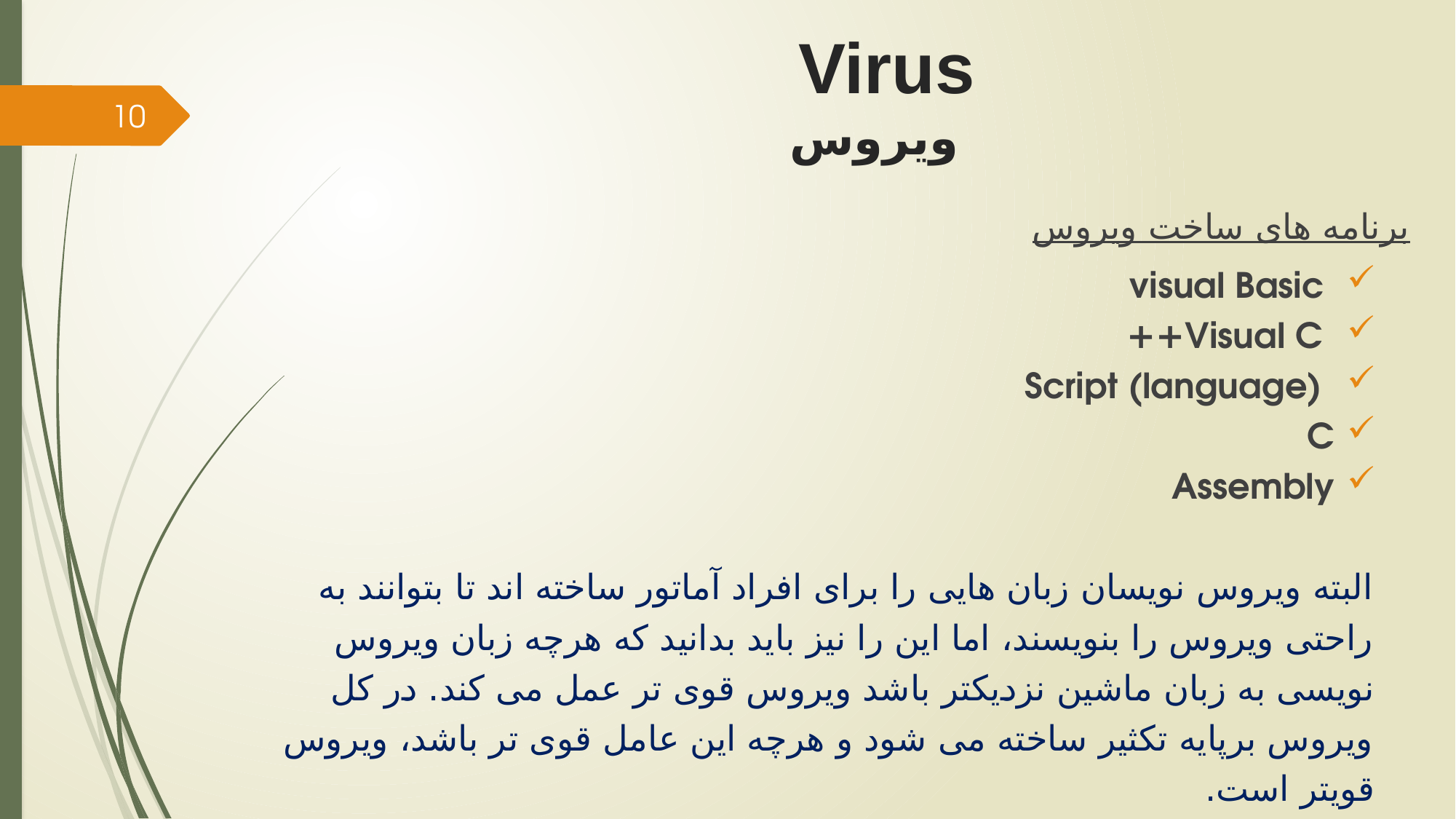

# Virus ویروس
10
برنامه های ساخت ویروس
	  visual Basic
  Visual C++
  Script (language)
 C
 Assembly

البته ویروس نویسان زبان هایی را برای افراد آماتور ساخته اند تا بتوانند به راحتی ویروس را بنویسند، اما این را نیز باید بدانید که هرچه زبان ویروس نویسی به زبان ماشین نزدیکتر باشد ویروس قوی تر عمل می کند. در کل ویروس برپایه تکثیر ساخته می شود و هرچه این عامل قوی تر باشد، ویروس قویتر است.